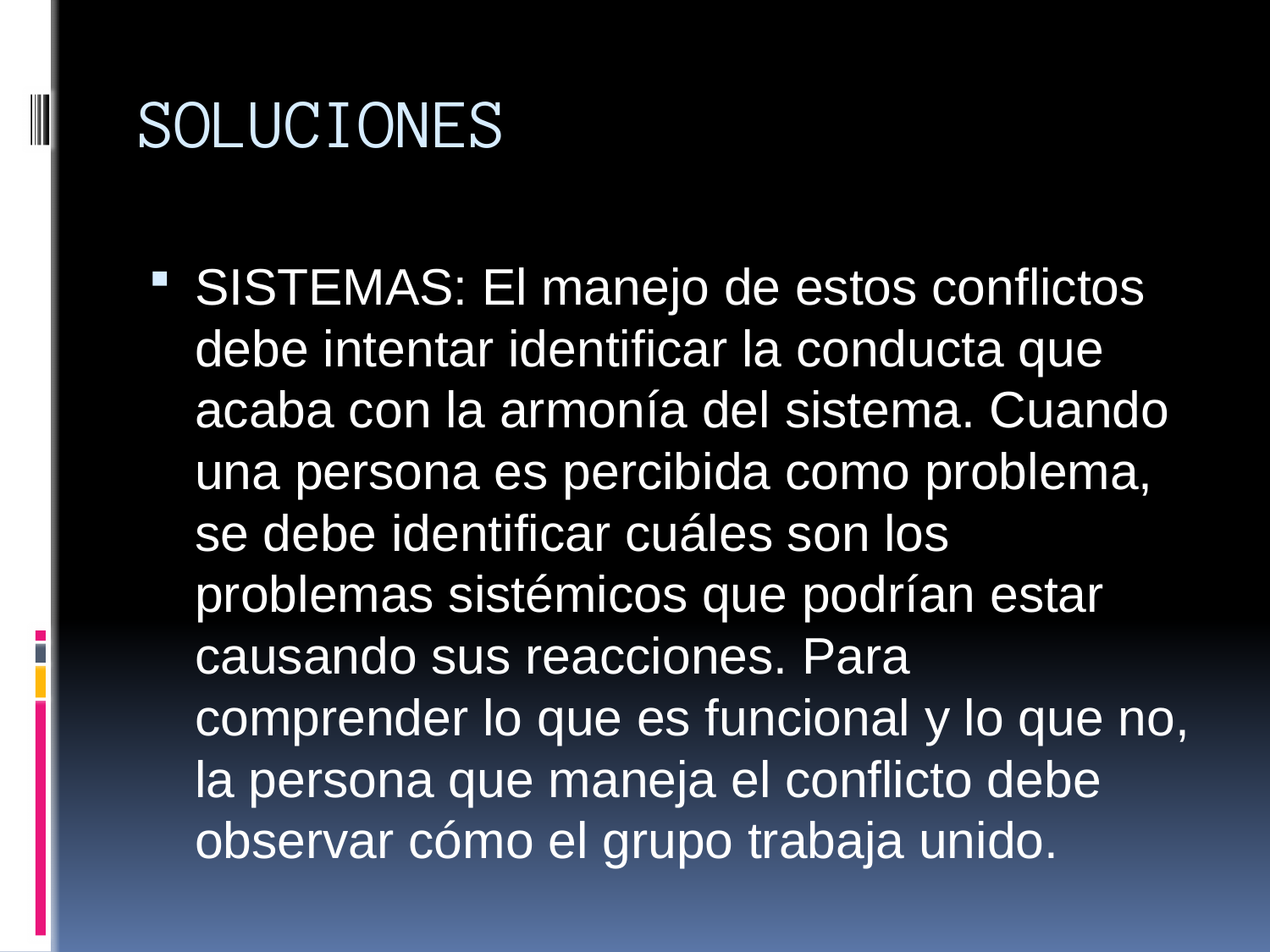

# SOLUCIONES
SISTEMAS: El manejo de estos conflictos debe intentar identificar la conducta que acaba con la armonía del sistema. Cuando una persona es percibida como problema, se debe identificar cuáles son los problemas sistémicos que podrían estar causando sus reacciones. Para comprender lo que es funcional y lo que no, la persona que maneja el conflicto debe observar cómo el grupo trabaja unido.